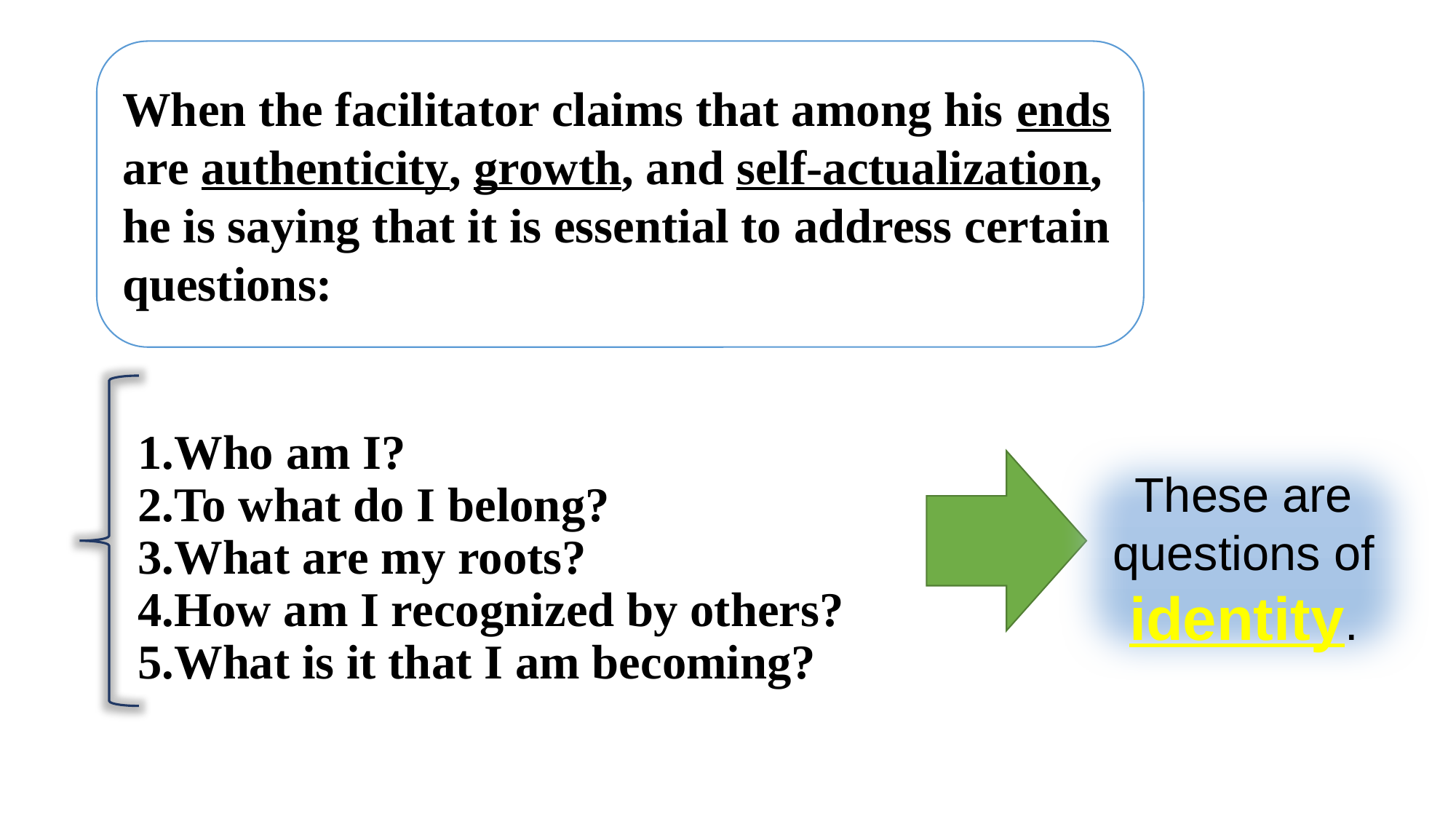

When the facilitator claims that among his ends are authenticity, growth, and self-actualization, he is saying that it is essential to address certain questions:

# 1.Who am I? 2.To what do I belong? 3.What are my roots? 4.How am I recognized by others? 5.What is it that I am becoming?
These are questions of identity.